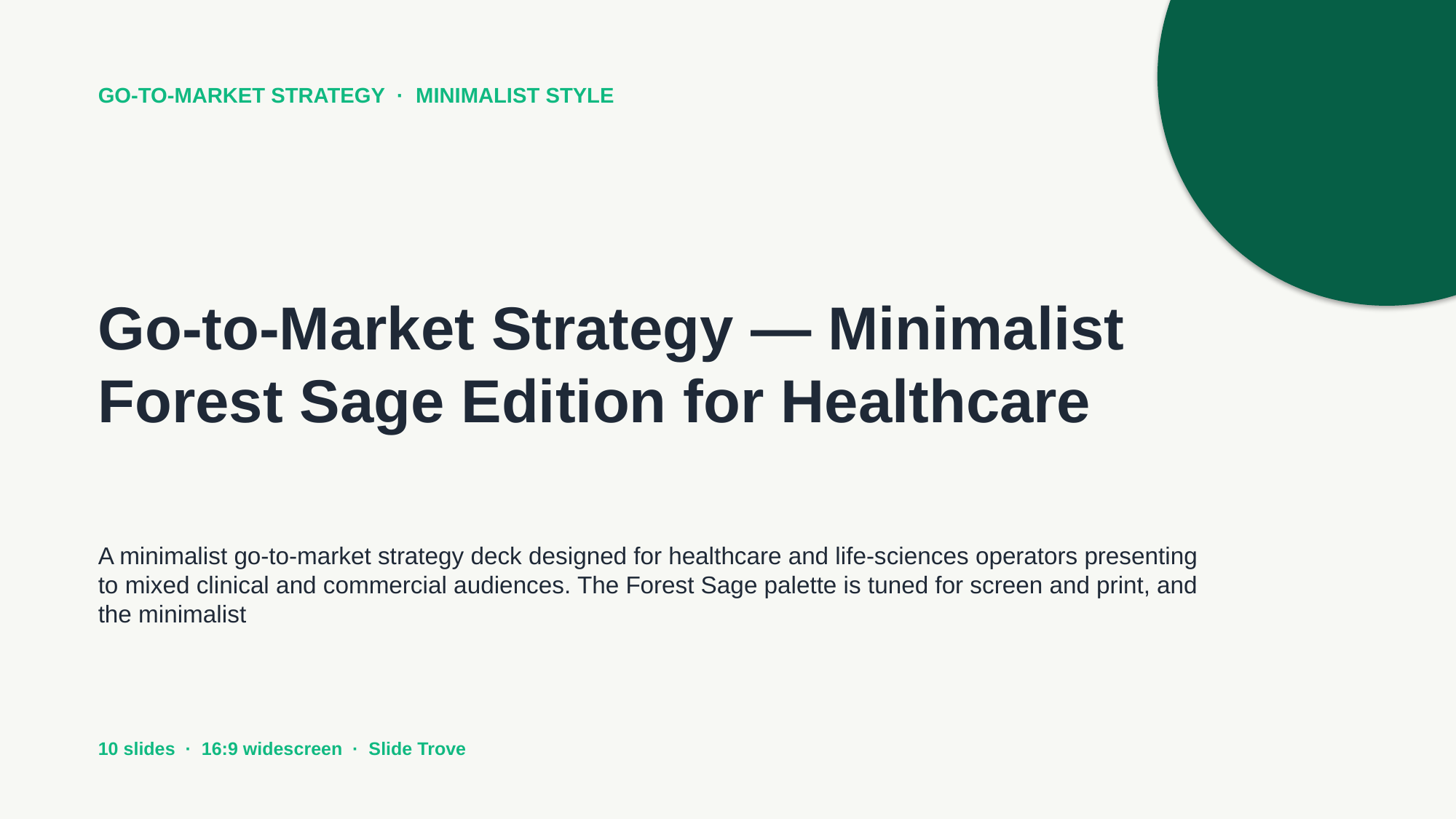

GO-TO-MARKET STRATEGY  ·  MINIMALIST STYLE
Go-to-Market Strategy — Minimalist Forest Sage Edition for Healthcare
A minimalist go-to-market strategy deck designed for healthcare and life-sciences operators presenting to mixed clinical and commercial audiences. The Forest Sage palette is tuned for screen and print, and the minimalist
10 slides  ·  16:9 widescreen  ·  Slide Trove